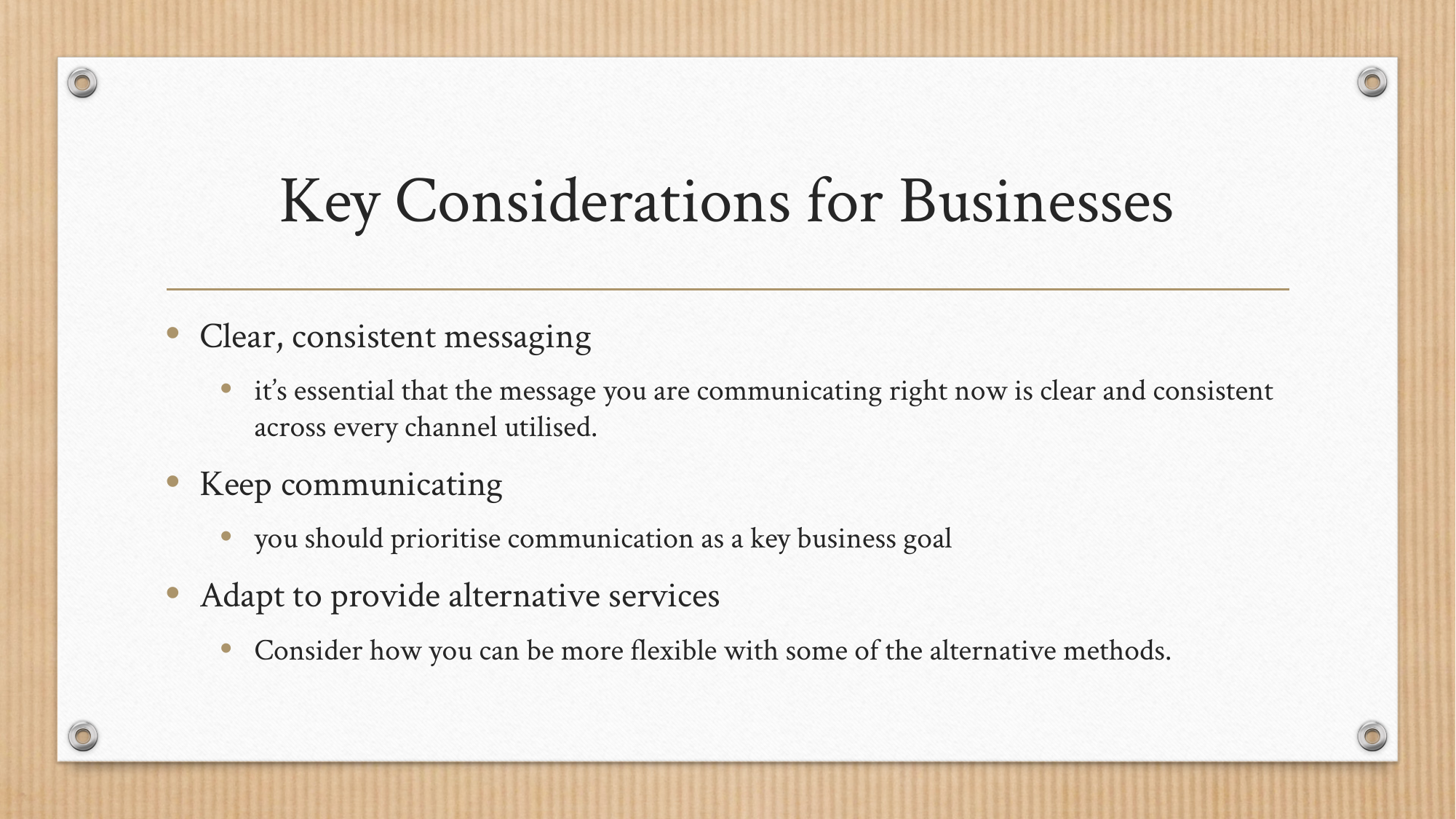

# Key Considerations for Businesses
Clear, consistent messaging
it’s essential that the message you are communicating right now is clear and consistent across every channel utilised.
Keep communicating
you should prioritise communication as a key business goal
Adapt to provide alternative services
Consider how you can be more flexible with some of the alternative methods.